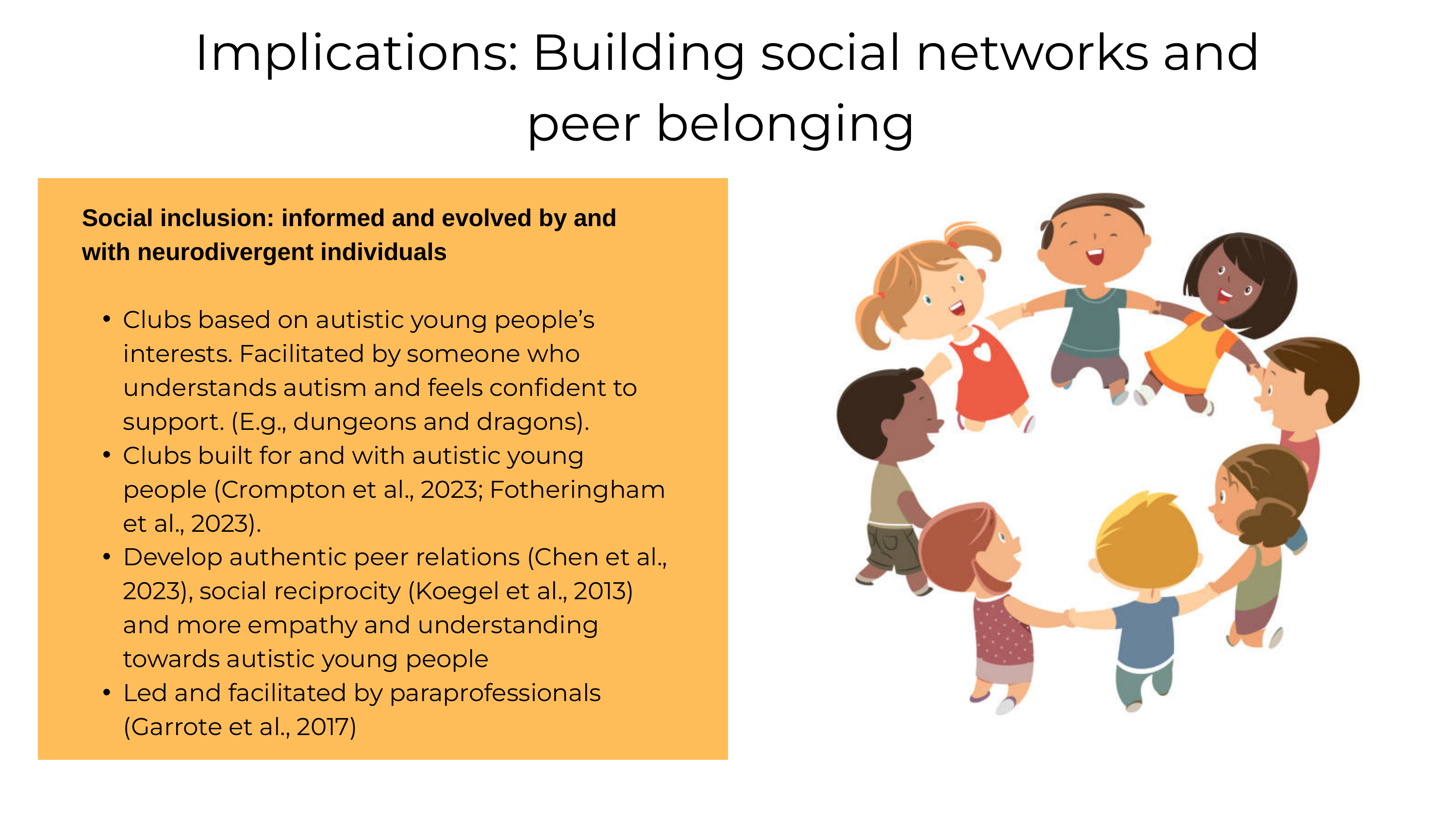

Implications: Building social networks and peer belonging

Social inclusion: informed and evolved by and with neurodivergent individuals

Clubs based on autistic young people’s interests. Facilitated by someone who understands autism and feels confident to support. (E.g., dungeons and dragons).
Clubs built for and with autistic young people (Crompton et al., 2023; Fotheringham et al., 2023).
Develop authentic peer relations (Chen et al., 2023), social reciprocity (Koegel et al., 2013) and more empathy and understanding towards autistic young people
Led and facilitated by paraprofessionals (Garrote et al., 2017)